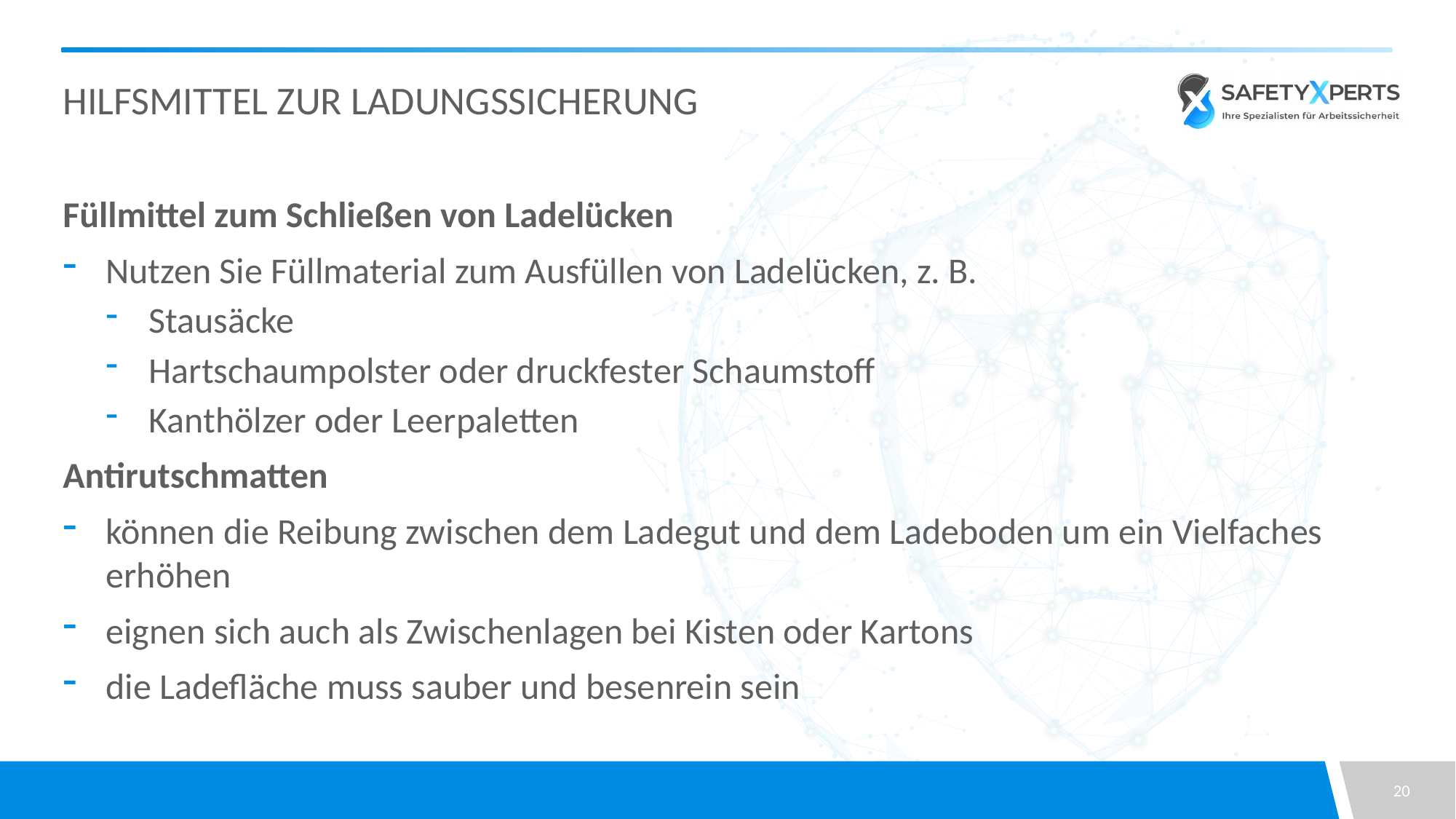

# Hilfsmittel zur Ladungssicherung

Füllmittel zum Schließen von Ladelücken
Nutzen Sie Füllmaterial zum Ausfüllen von Ladelücken, z. B.
Stausäcke
Hartschaumpolster oder druckfester Schaumstoff
Kanthölzer oder Leerpaletten
Antirutschmatten
können die Reibung zwischen dem Ladegut und dem Ladeboden um ein Vielfaches erhöhen
eignen sich auch als Zwischenlagen bei Kisten oder Kartons
die Ladefläche muss sauber und besenrein sein

20